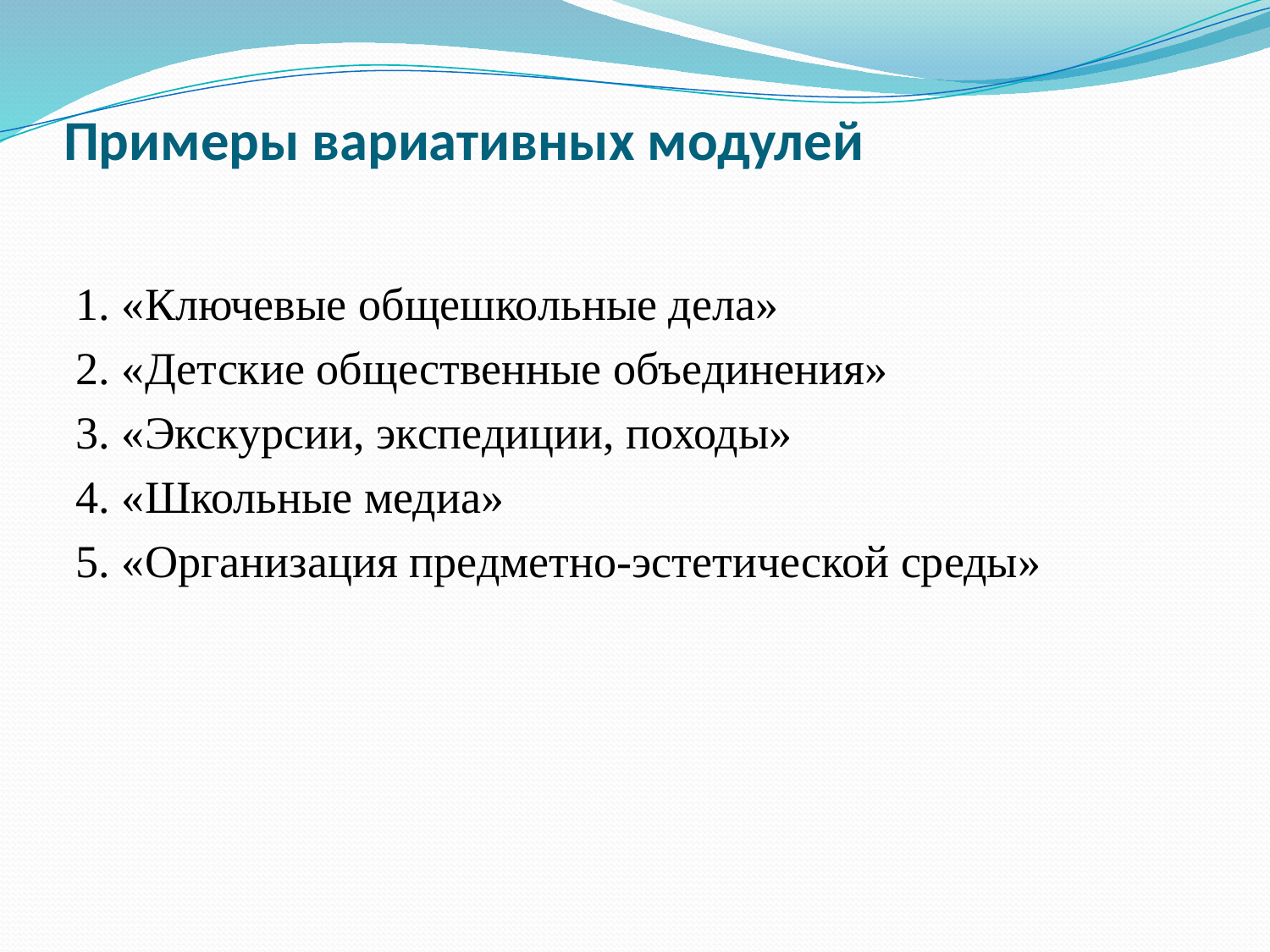

# Примеры вариативных модулей
1. «Ключевые общешкольные дела»
2. «Детские общественные объединения»
3. «Экскурсии, экспедиции, походы»
4. «Школьные медиа»
5. «Организация предметно-эстетической среды»